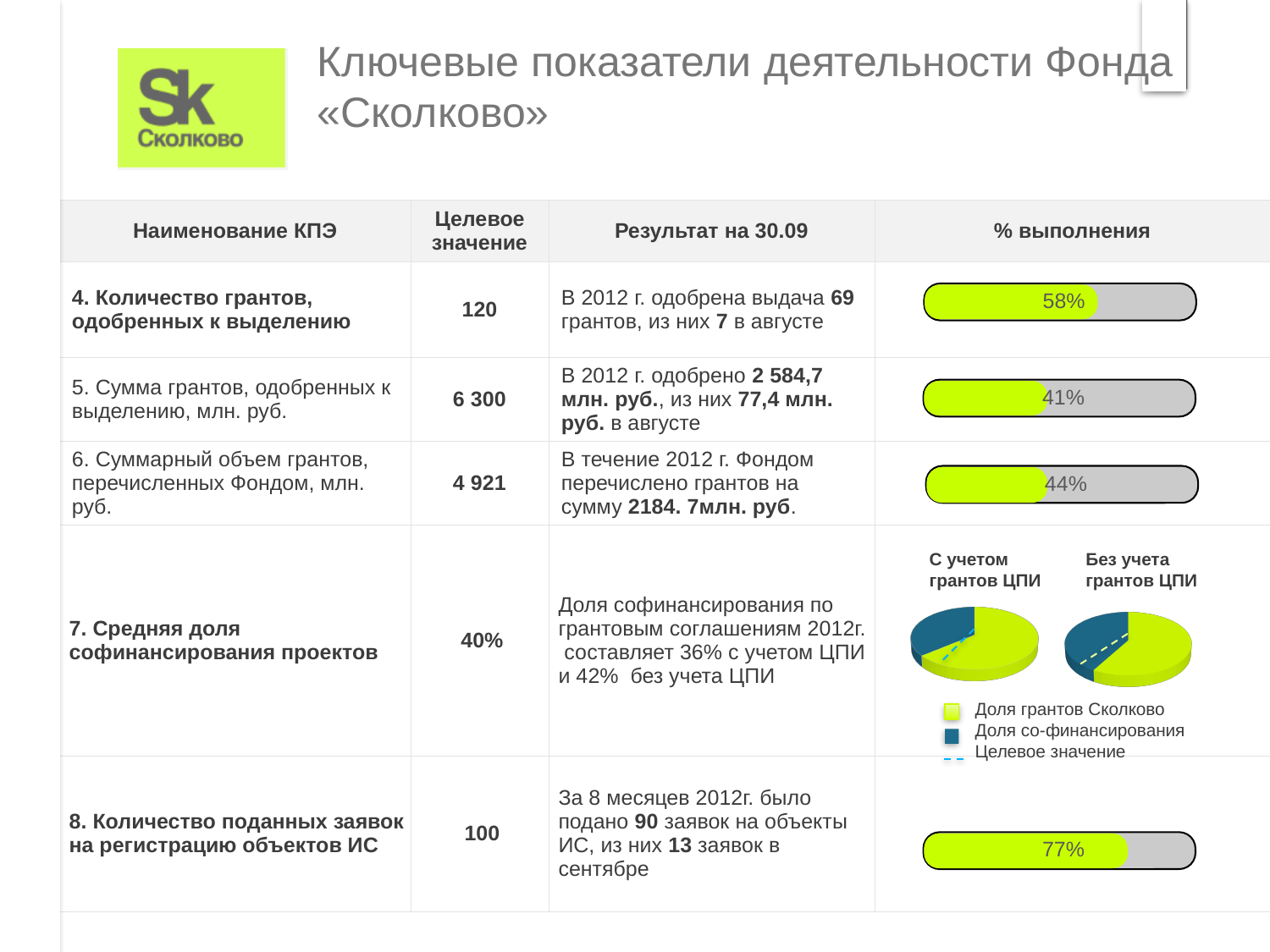

Ключевые показатели деятельности Фонда «Сколково»
| Наименование КПЭ | Целевое значение | Результат на 30.09 | % выполнения |
| --- | --- | --- | --- |
| 4. Количество грантов, одобренных к выделению | 120 | В 2012 г. одобрена выдача 69 грантов, из них 7 в августе |  |
| 5. Сумма грантов, одобренных к выделению, млн. руб. | 6 300 | В 2012 г. одобрено 2 584,7 млн. руб., из них 77,4 млн. руб. в августе |  |
| 6. Суммарный объем грантов, перечисленных Фондом, млн. руб. | 4 921 | В течение 2012 г. Фондом перечислено грантов на сумму 2184. 7млн. руб. |  |
| 7. Средняя доля софинансирования проектов | 40% | Доля софинансирования по грантовым соглашениям 2012г. составляет 36% с учетом ЦПИ и 42% без учета ЦПИ |  |
| 8. Количество поданных заявок на регистрацию объектов ИС | 100 | За 8 месяцев 2012г. было подано 90 заявок на объекты ИС, из них 13 заявок в сентябре |  |
58%

41%

44%

[unsupported chart]

[unsupported chart]

С учетом грантов ЦПИ
Без учета грантов ЦПИ
Доля грантов Сколково
Доля со-финансирования
Целевое значение

77%